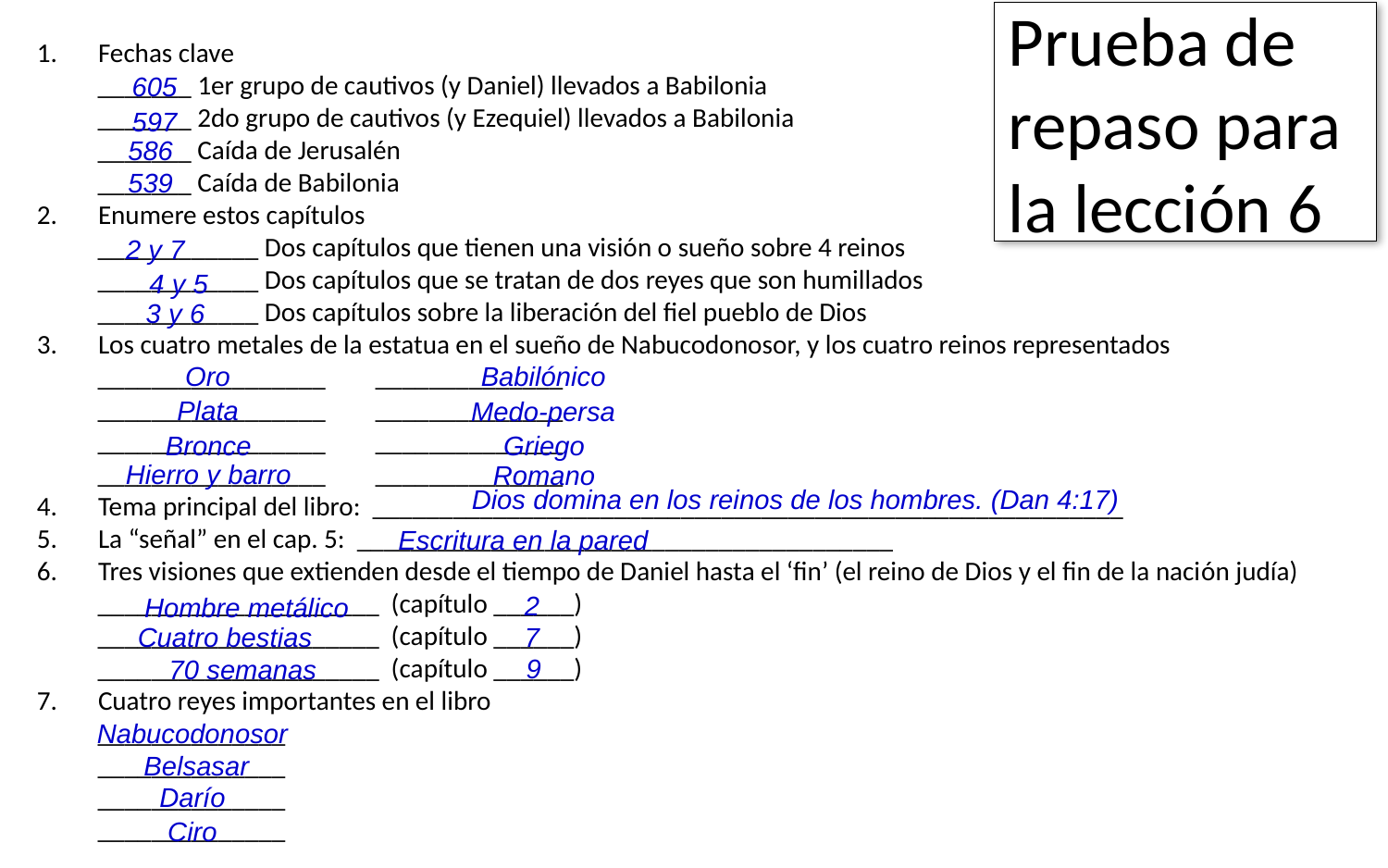

Prueba de repaso para la lección 6
Fechas clave
_______ 1er grupo de cautivos (y Daniel) llevados a Babilonia
_______ 2do grupo de cautivos (y Ezequiel) llevados a Babilonia
_______ Caída de Jerusalén
_______ Caída de Babilonia
2.	Enumere estos capítulos
____________ Dos capítulos que tienen una visión o sueño sobre 4 reinos
____________ Dos capítulos que se tratan de dos reyes que son humillados
____________ Dos capítulos sobre la liberación del fiel pueblo de Dios
Los cuatro metales de la estatua en el sueño de Nabucodonosor, y los cuatro reinos representados
_________________ 	______________
_________________ 	______________
_________________ 	______________
_________________ 	______________
Tema principal del libro:  ________________________________________________________
La “señal” en el cap. 5:  ________________________________________
Tres visiones que extienden desde el tiempo de Daniel hasta el ‘fin’ (el reino de Dios y el fin de la nación judía)
_____________________  (capítulo ______)
_____________________  (capítulo ______)
_____________________  (capítulo ______)
Cuatro reyes importantes en el libro
______________
______________
______________
______________
605
597
586
539
2 y 7
4 y 5
3 y 6
Oro
Babilónico
Plata
Medo-persa
Bronce
Griego
Hierro y barro
Romano
Dios domina en los reinos de los hombres. (Dan 4:17)
Escritura en la pared
2
Hombre metálico
Cuatro bestias
7
9
70 semanas
Nabucodonosor
Belsasar
Darío
Ciro